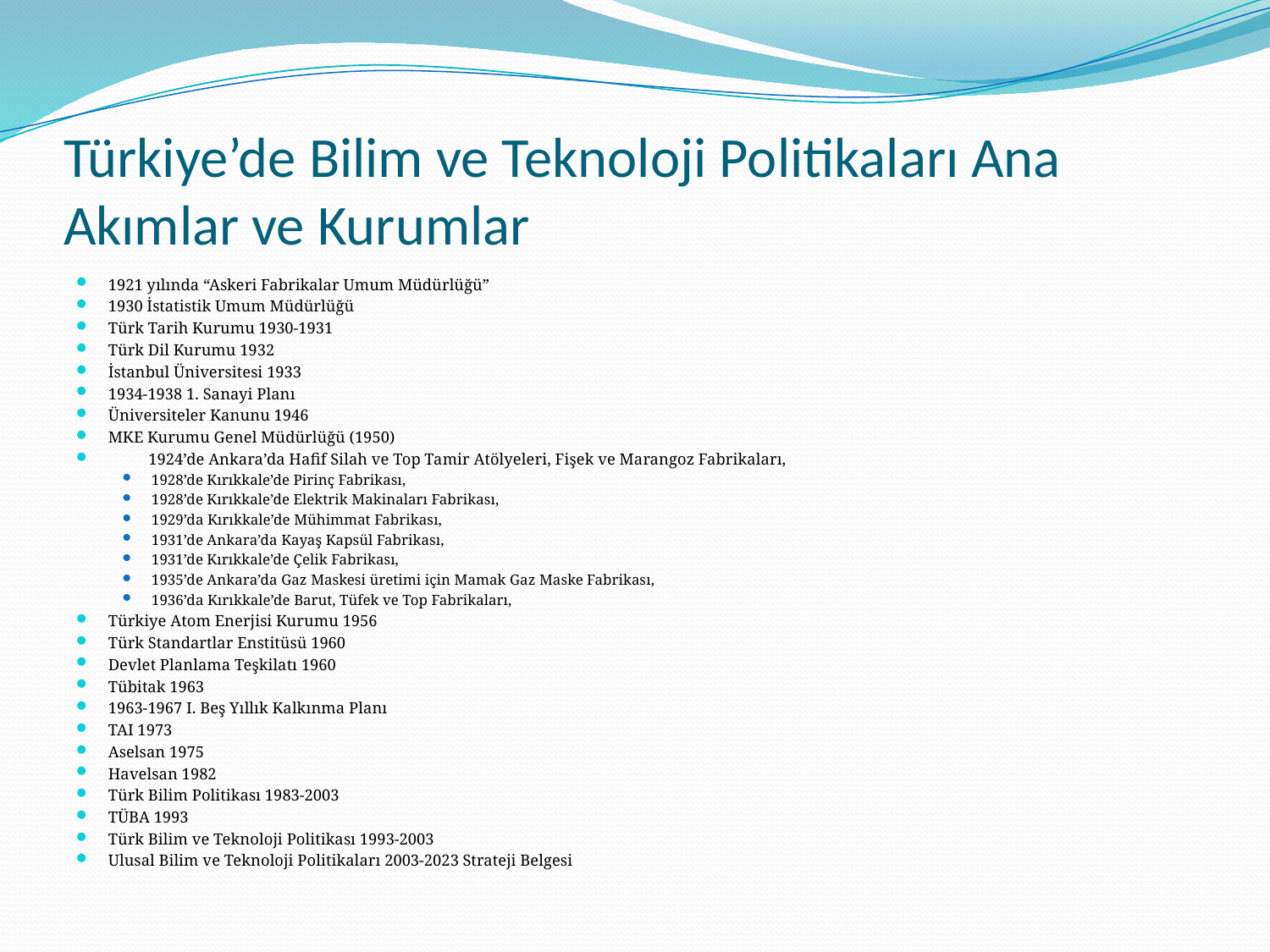

# Türkiye’de Bilim ve Teknoloji Politikaları Ana Akımlar ve Kurumlar
1921 yılında “Askeri Fabrikalar Umum Müdürlüğü”
1930 İstatistik Umum Müdürlüğü
Türk Tarih Kurumu 1930-1931
Türk Dil Kurumu 1932
İstanbul Üniversitesi 1933
1934-1938 1. Sanayi Planı
Üniversiteler Kanunu 1946
MKE Kurumu Genel Müdürlüğü (1950)
          1924’de Ankara’da Hafif Silah ve Top Tamir Atölyeleri, Fişek ve Marangoz Fabrikaları,
1928’de Kırıkkale’de Pirinç Fabrikası,
1928’de Kırıkkale’de Elektrik Makinaları Fabrikası,
1929’da Kırıkkale’de Mühimmat Fabrikası,
1931’de Ankara’da Kayaş Kapsül Fabrikası,
1931’de Kırıkkale’de Çelik Fabrikası,
1935’de Ankara’da Gaz Maskesi üretimi için Mamak Gaz Maske Fabrikası,
1936’da Kırıkkale’de Barut, Tüfek ve Top Fabrikaları,
Türkiye Atom Enerjisi Kurumu 1956
Türk Standartlar Enstitüsü 1960
Devlet Planlama Teşkilatı 1960
Tübitak 1963
1963-1967 I. Beş Yıllık Kalkınma Planı
TAI 1973
Aselsan 1975
Havelsan 1982
Türk Bilim Politikası 1983-2003
TÜBA 1993
Türk Bilim ve Teknoloji Politikası 1993-2003
Ulusal Bilim ve Teknoloji Politikaları 2003-2023 Strateji Belgesi